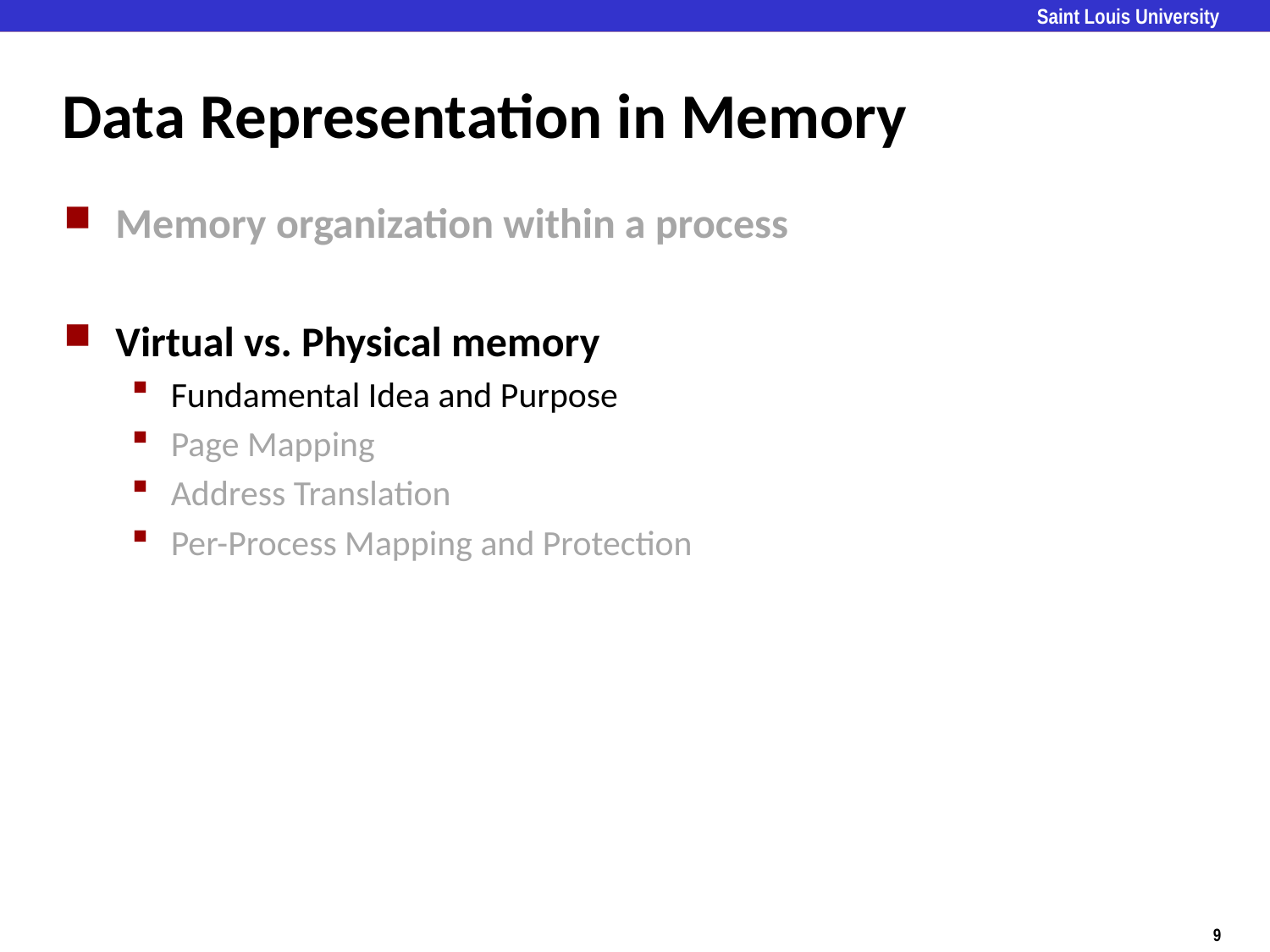

# Data Representation in Memory
Memory organization within a process

Virtual vs. Physical memory
Fundamental Idea and Purpose
Page Mapping
Address Translation
Per-Process Mapping and Protection